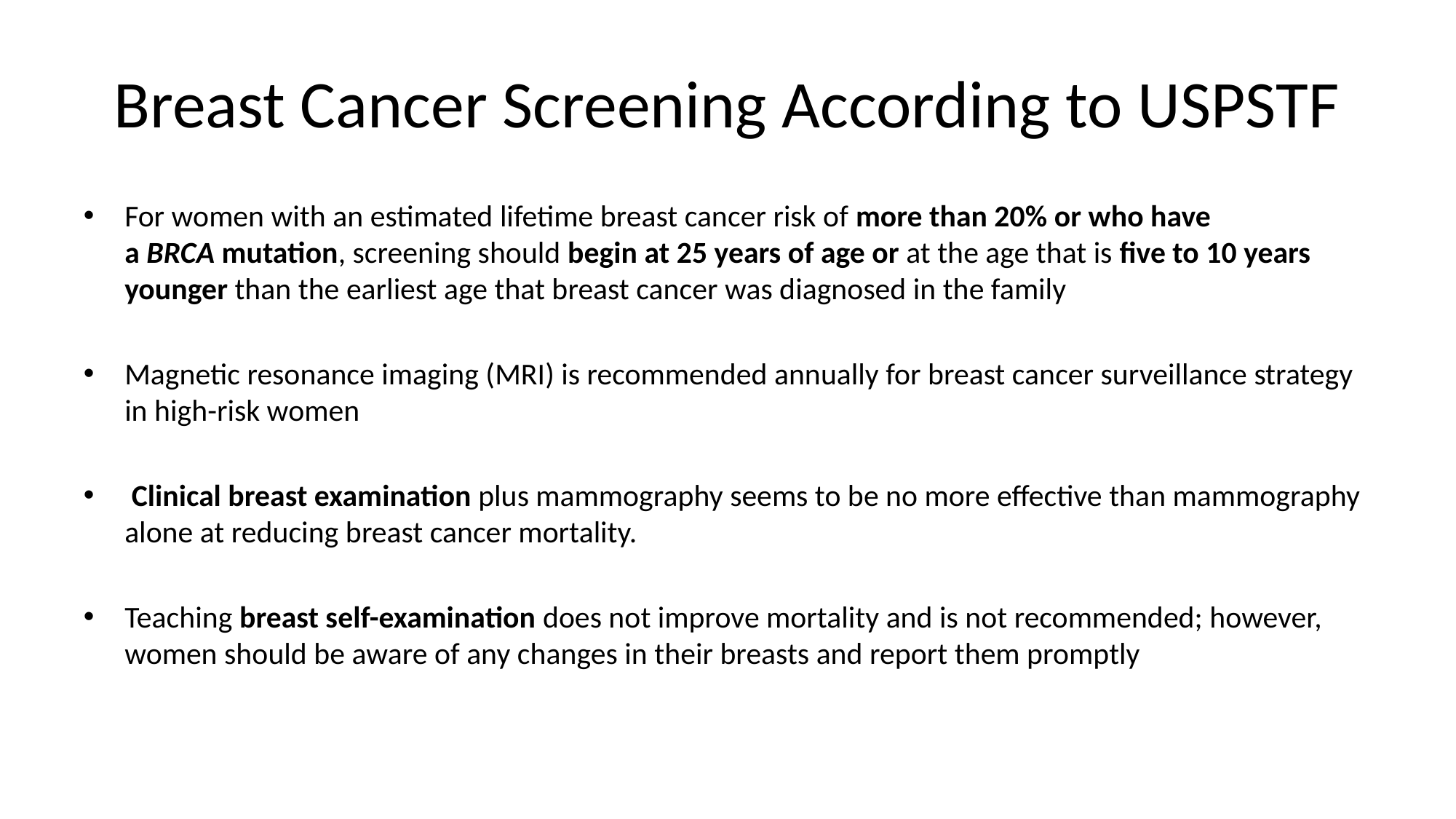

# Breast Cancer Screening According to USPSTF
For women with an estimated lifetime breast cancer risk of more than 20% or who have a BRCA mutation, screening should begin at 25 years of age or at the age that is five to 10 years younger than the earliest age that breast cancer was diagnosed in the family

Magnetic resonance imaging (MRI) is recommended annually for breast cancer surveillance strategy in high-risk women

 Clinical breast examination plus mammography seems to be no more effective than mammography alone at reducing breast cancer mortality.

Teaching breast self-examination does not improve mortality and is not recommended; however, women should be aware of any changes in their breasts and report them promptly